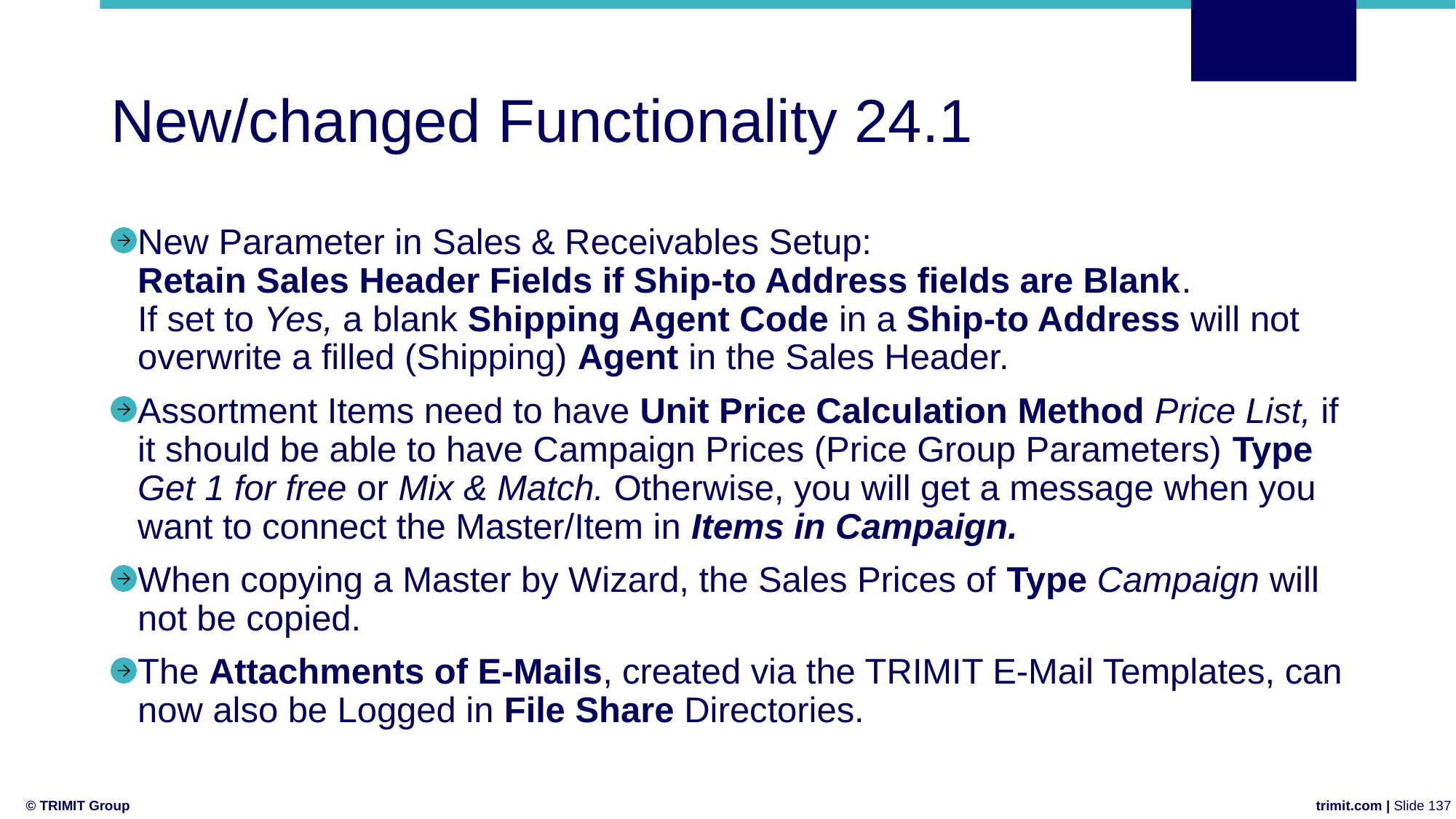

# New/changed Functionality 24.1
New Parameter in Sales & Receivables Setup:
Retain Sales Header Fields if Ship-to Address fields are Blank.
If set to Yes, a blank Shipping Agent Code in a Ship-to Address will not overwrite a filled (Shipping) Agent in the Sales Header.
Assortment Items need to have Unit Price Calculation Method Price List, if it should be able to have Campaign Prices (Price Group Parameters) Type Get 1 for free or Mix & Match. Otherwise, you will get a message when you want to connect the Master/Item in Items in Campaign.
When copying a Master by Wizard, the Sales Prices of Type Campaign will not be copied.
The Attachments of E-Mails, created via the TRIMIT E-Mail Templates, can now also be Logged in File Share Directories.